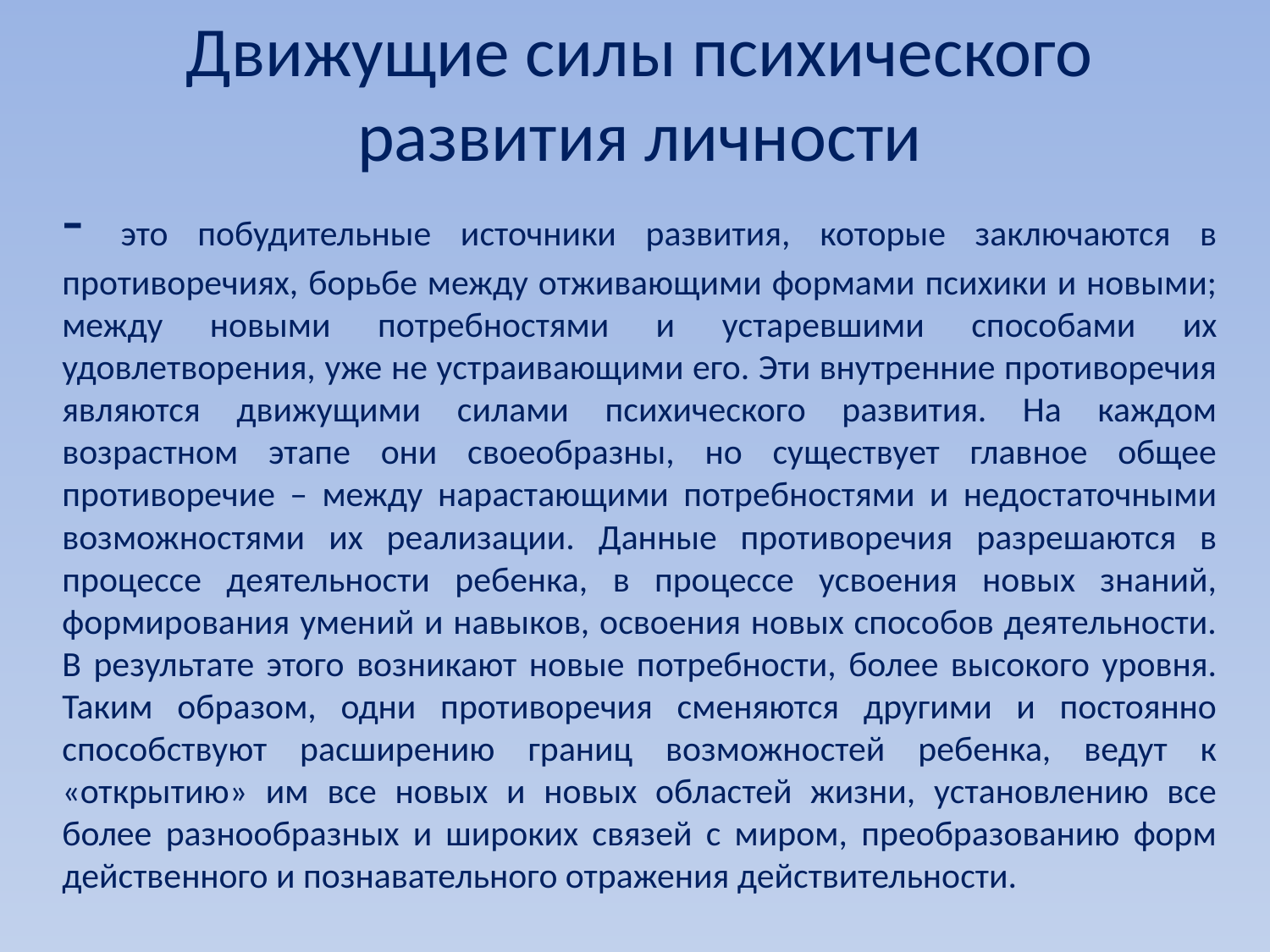

Движущие силы психического развития личности
- это побудительные источники развития, которые заключаются в противоречиях, борьбе между отживающими формами психики и новыми; между новыми потребностями и устаревшими способами их удовлетворения, уже не устраивающими его. Эти внутренние противоречия являются движущими силами психического развития. На каждом возрастном этапе они своеобразны, но существует главное общее противоречие – между нарастающими потребностями и недостаточными возможностями их реализации. Данные противоречия разрешаются в процессе деятельности ребенка, в процессе усвоения новых знаний, формирования умений и навыков, освоения новых способов деятельности. В результате этого возникают новые потребности, более высокого уровня. Таким образом, одни противоречия сменяются другими и постоянно способствуют расширению границ возможностей ребенка, ведут к «открытию» им все новых и новых областей жизни, установлению все более разнообразных и широких связей с миром, преобразованию форм действенного и познавательного отражения действительности.